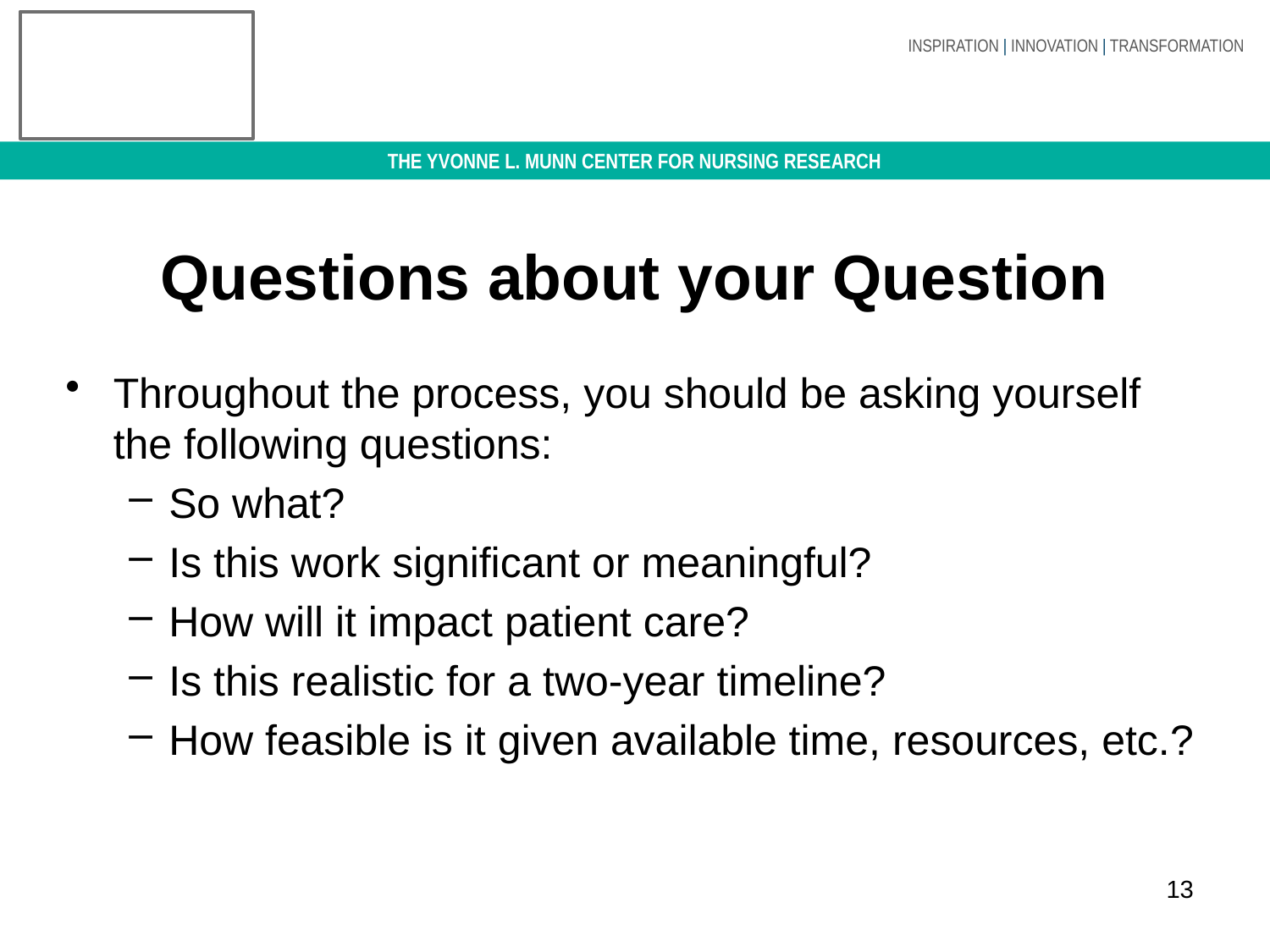

# Questions about your Question
Throughout the process, you should be asking yourself the following questions:
So what?
Is this work significant or meaningful?
How will it impact patient care?
Is this realistic for a two-year timeline?
How feasible is it given available time, resources, etc.?
13